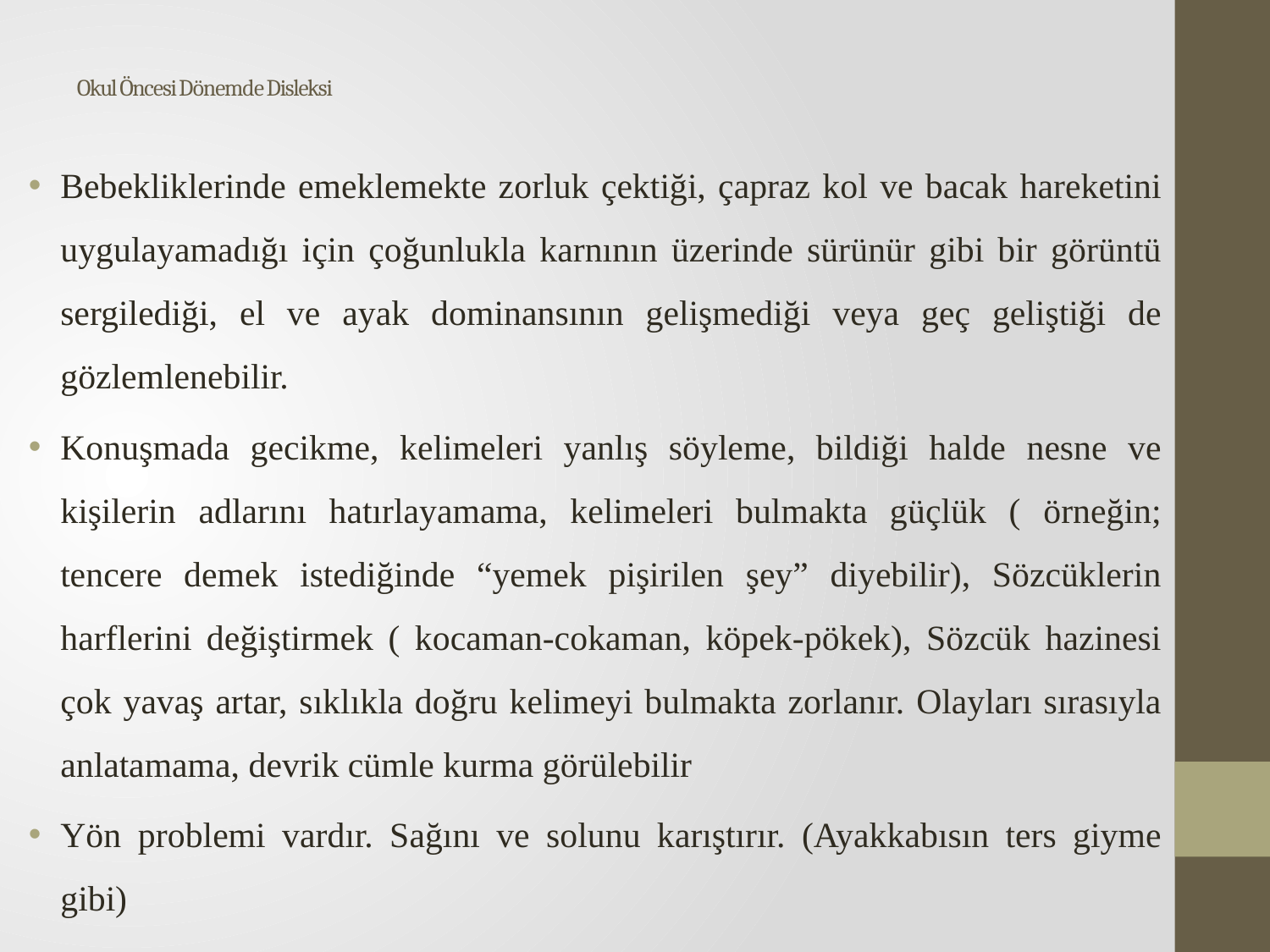

# Okul Öncesi Dönemde Disleksi
Bebekliklerinde emeklemekte zorluk çektiği, çapraz kol ve bacak hareketini uygulayamadığı için çoğunlukla karnının üzerinde sürünür gibi bir görüntü sergilediği, el ve ayak dominansının gelişmediği veya geç geliştiği de gözlemlenebilir.
Konuşmada gecikme, kelimeleri yanlış söyleme, bildiği halde nesne ve kişilerin adlarını hatırlayamama, kelimeleri bulmakta güçlük ( örneğin; tencere demek istediğinde “yemek pişirilen şey” diyebilir), Sözcüklerin harflerini değiştirmek ( kocaman-cokaman, köpek-pökek), Sözcük hazinesi çok yavaş artar, sıklıkla doğru kelimeyi bulmakta zorlanır. Olayları sırasıyla anlatamama, devrik cümle kurma görülebilir
Yön problemi vardır. Sağını ve solunu karıştırır. (Ayakkabısın ters giyme gibi)